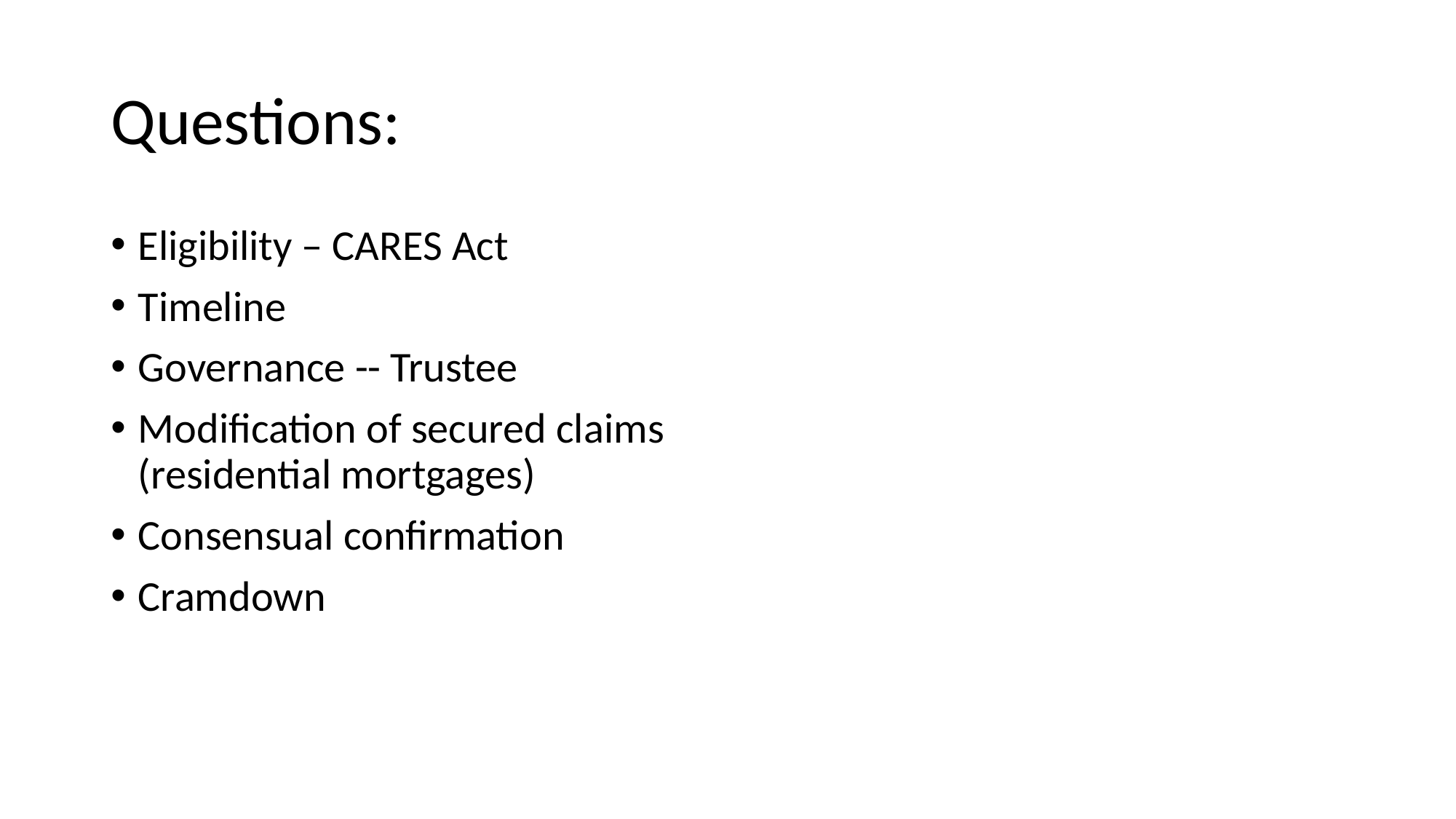

# Questions:
Eligibility – CARES Act
Timeline
Governance -- Trustee
Modification of secured claims (residential mortgages)
Consensual confirmation
Cramdown